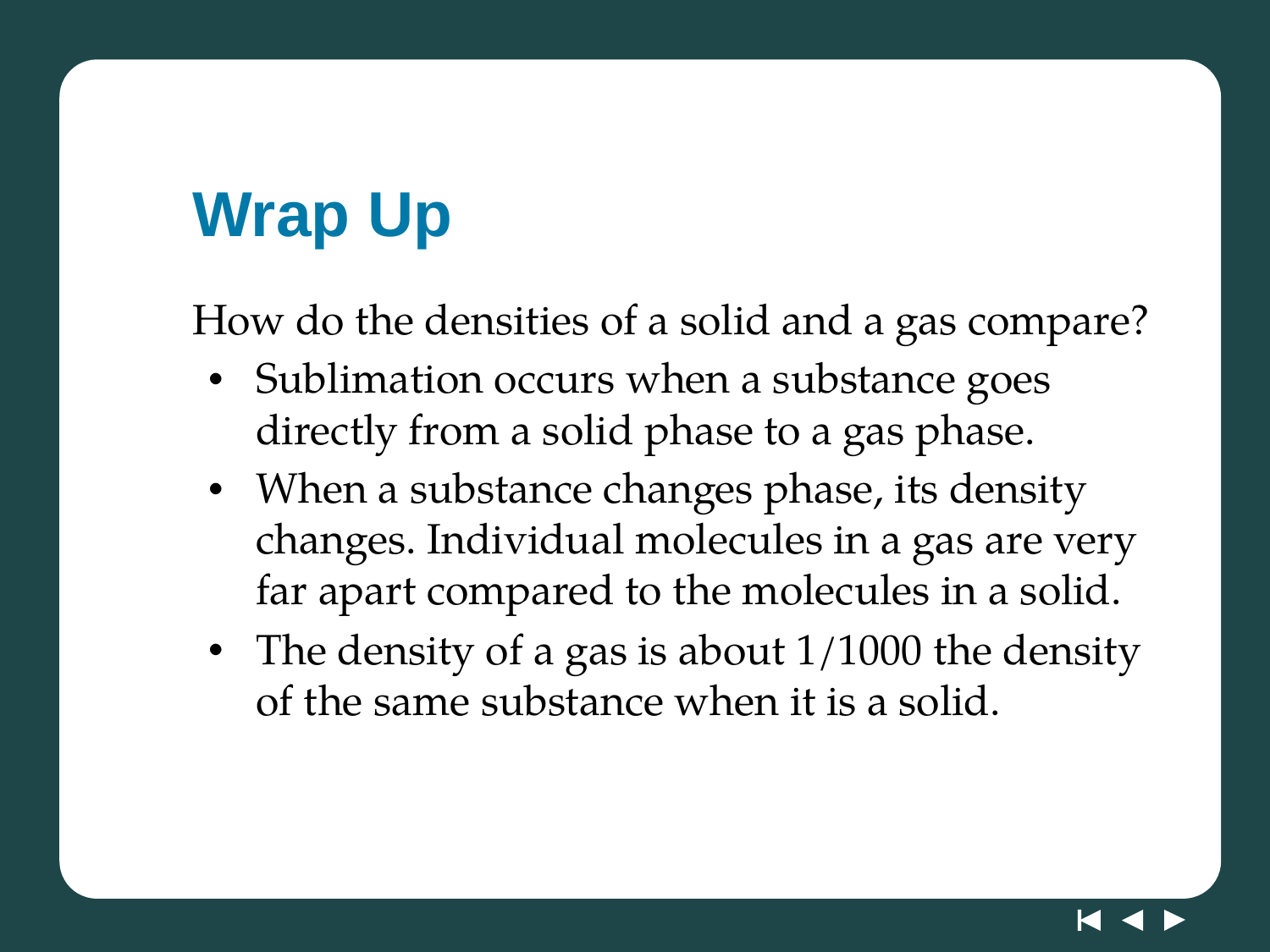

# Wrap Up
How do the densities of a solid and a gas compare?
Sublimation occurs when a substance goes directly from a solid phase to a gas phase.
When a substance changes phase, its density changes. Individual molecules in a gas are very far apart compared to the molecules in a solid.
The density of a gas is about 1/1000 the density of the same substance when it is a solid.